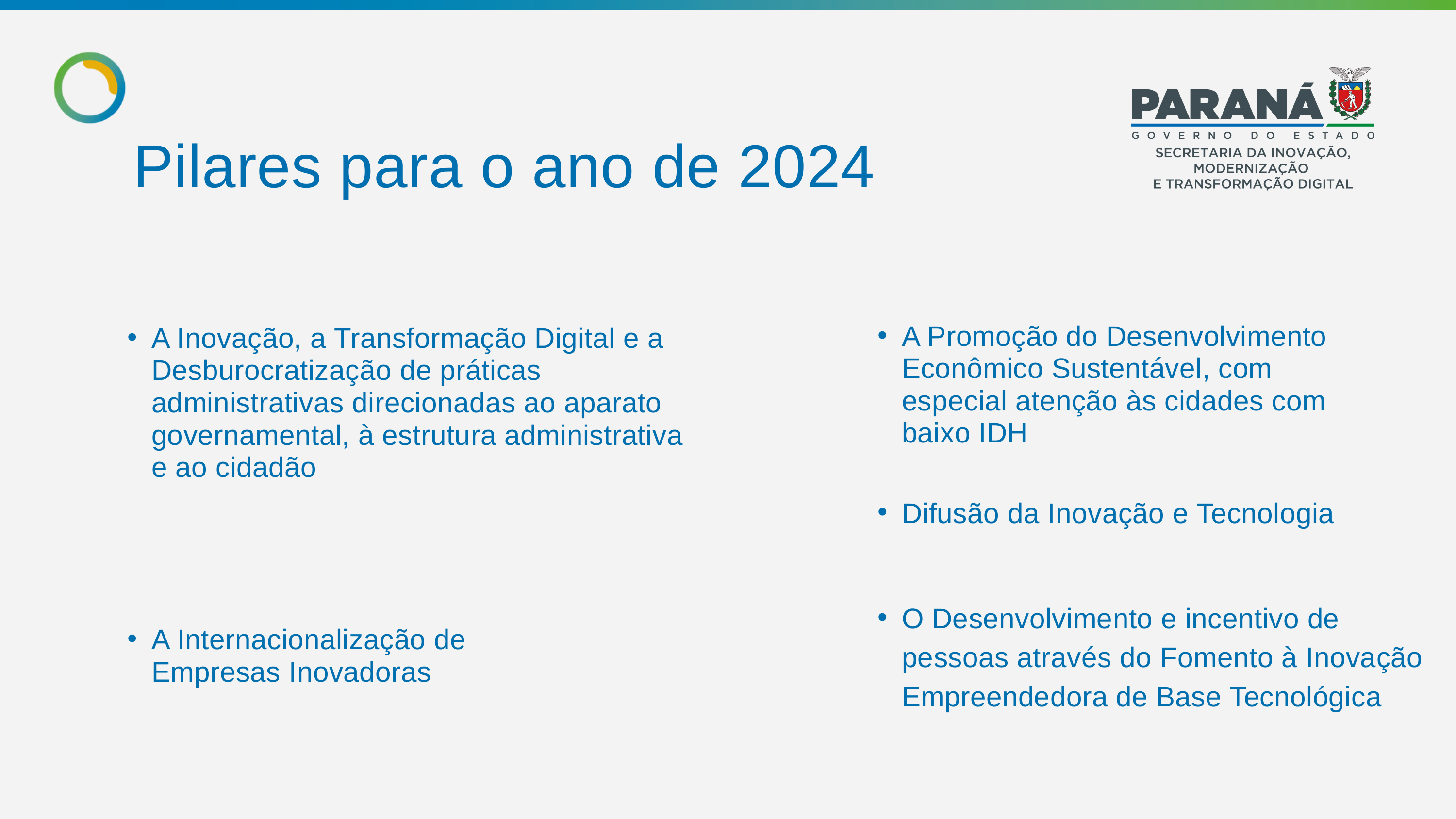

Pilares para o ano de 2024
A Promoção do Desenvolvimento Econômico Sustentável, com especial atenção às cidades com baixo IDH

A Inovação, a Transformação Digital e a Desburocratização de práticas administrativas direcionadas ao aparato governamental, à estrutura administrativa e ao cidadão
Difusão da Inovação e Tecnologia
O Desenvolvimento e incentivo de pessoas através do Fomento à Inovação Empreendedora de Base Tecnológica
A Internacionalização de Empresas Inovadoras